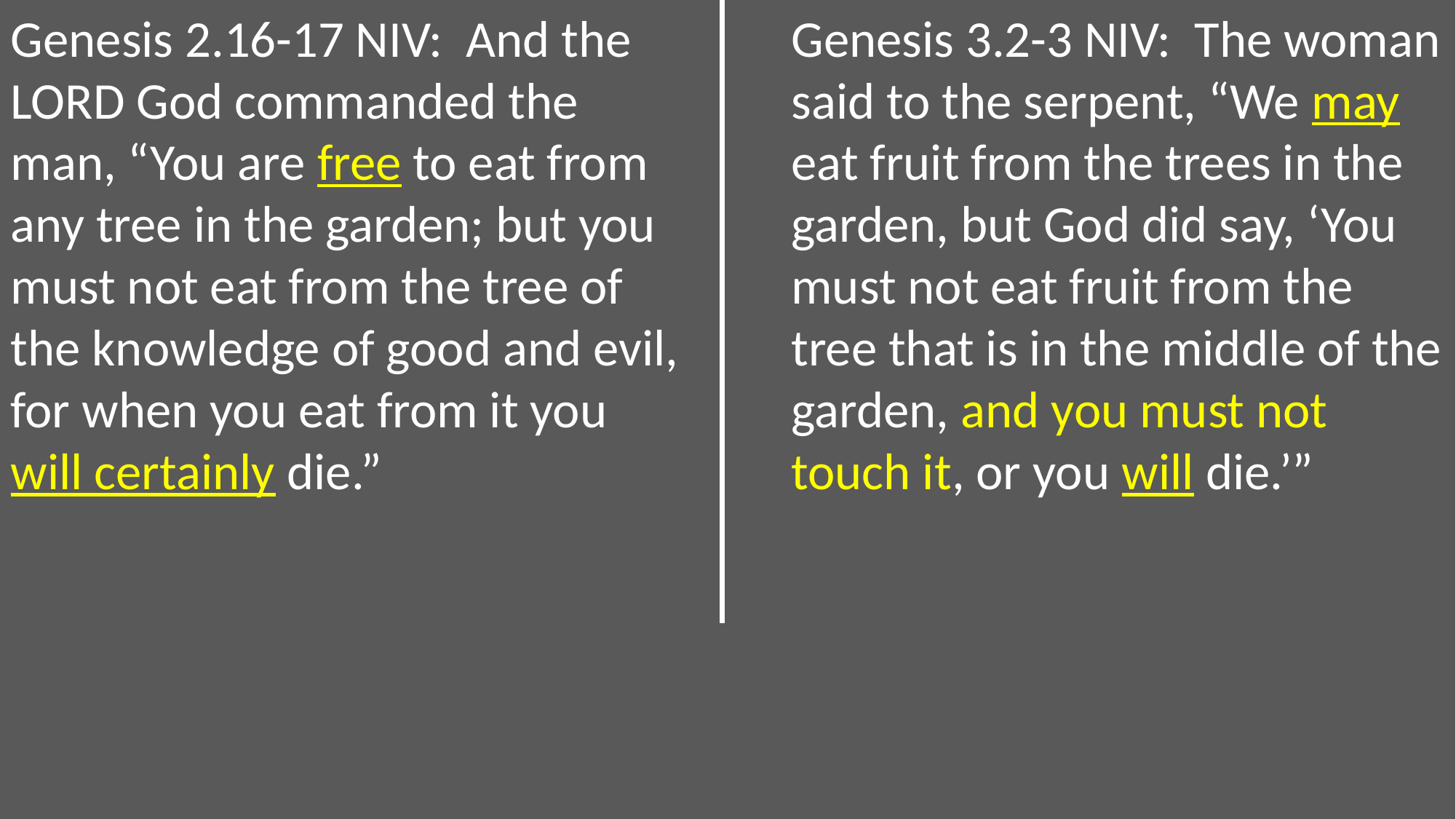

Genesis 2.16-17 NIV:  And the LORD God commanded the man, “You are free to eat from any tree in the garden; but you must not eat from the tree of the knowledge of good and evil, for when you eat from it you will certainly die.”

Genesis 3.2-3 NIV:  The woman said to the serpent, “We may eat fruit from the trees in the garden, but God did say, ‘You must not eat fruit from the tree that is in the middle of the garden, and you must not touch it, or you will die.’”